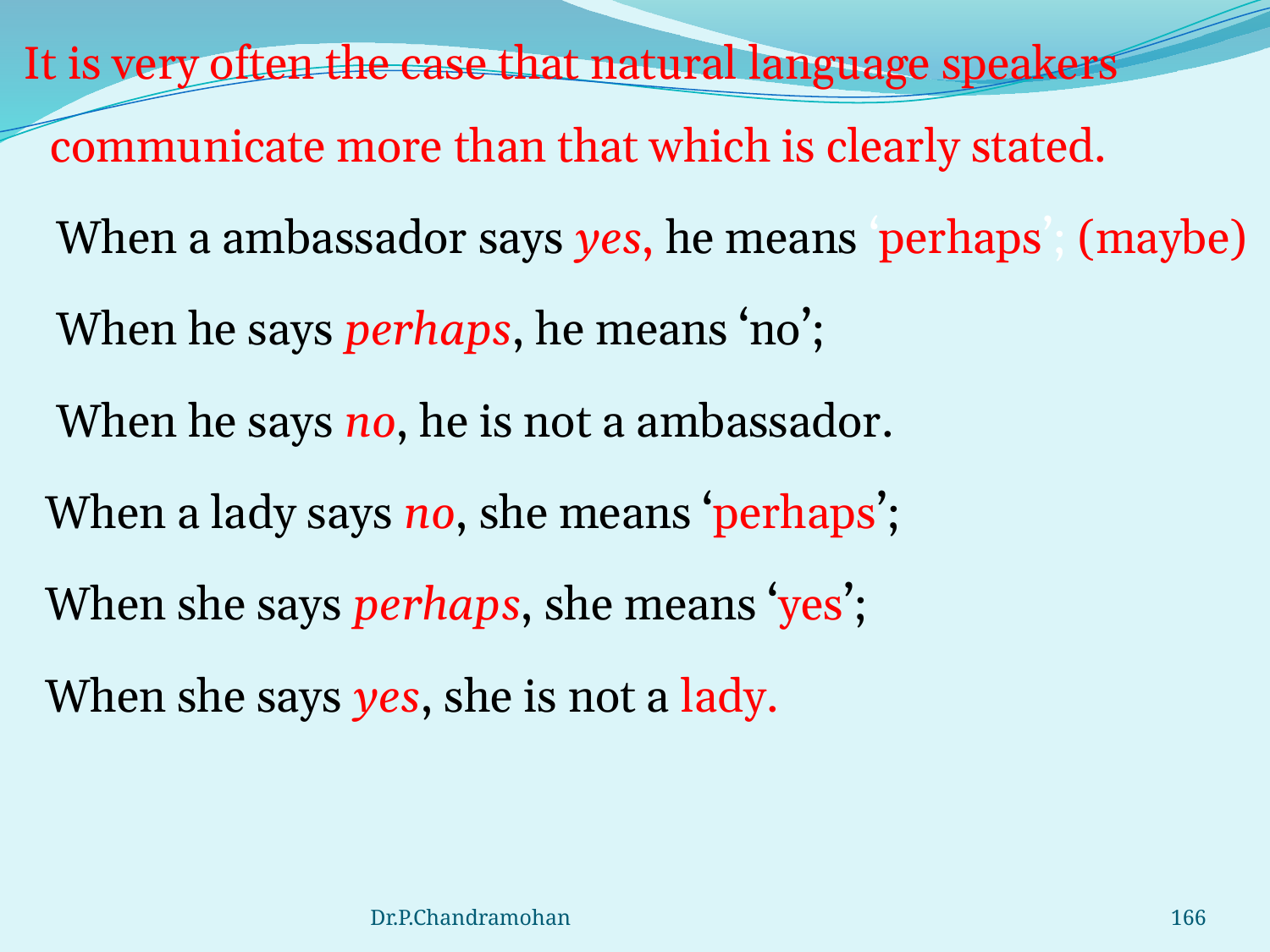

It is very often the case that natural language speakers communicate more than that which is clearly stated.
    When a ambassador says yes, he means ‘perhaps’; (maybe)
    When he says perhaps, he means ‘no’;
    When he says no, he is not a ambassador.
   When a lady says no, she means ‘perhaps’;
   When she says perhaps, she means ‘yes’;
   When she says yes, she is not a lady.
Dr.P.Chandramohan
166